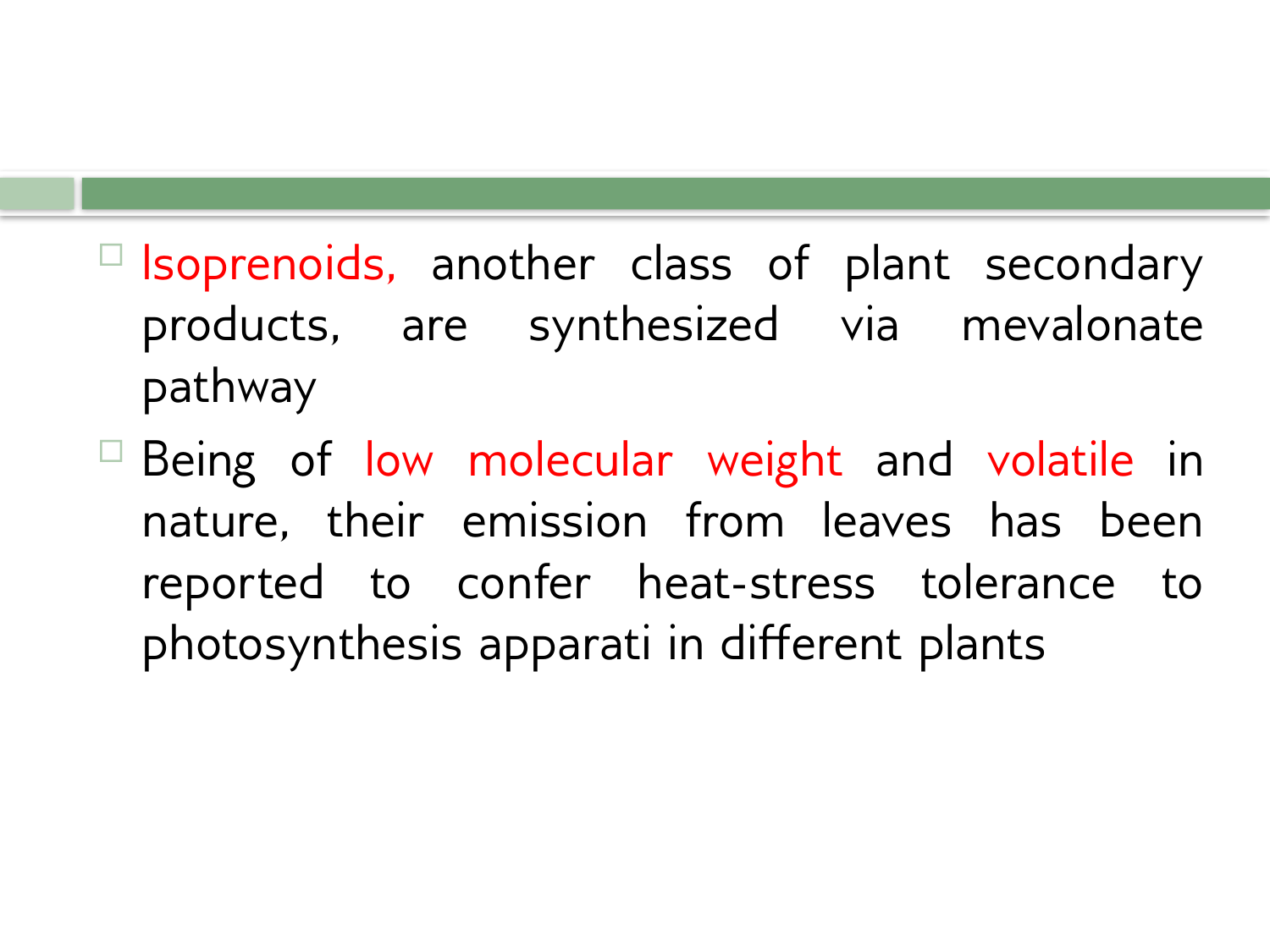

#
Isoprenoids, another class of plant secondary products, are synthesized via mevalonate pathway
Being of low molecular weight and volatile in nature, their emission from leaves has been reported to confer heat-stress tolerance to photosynthesis apparati in different plants